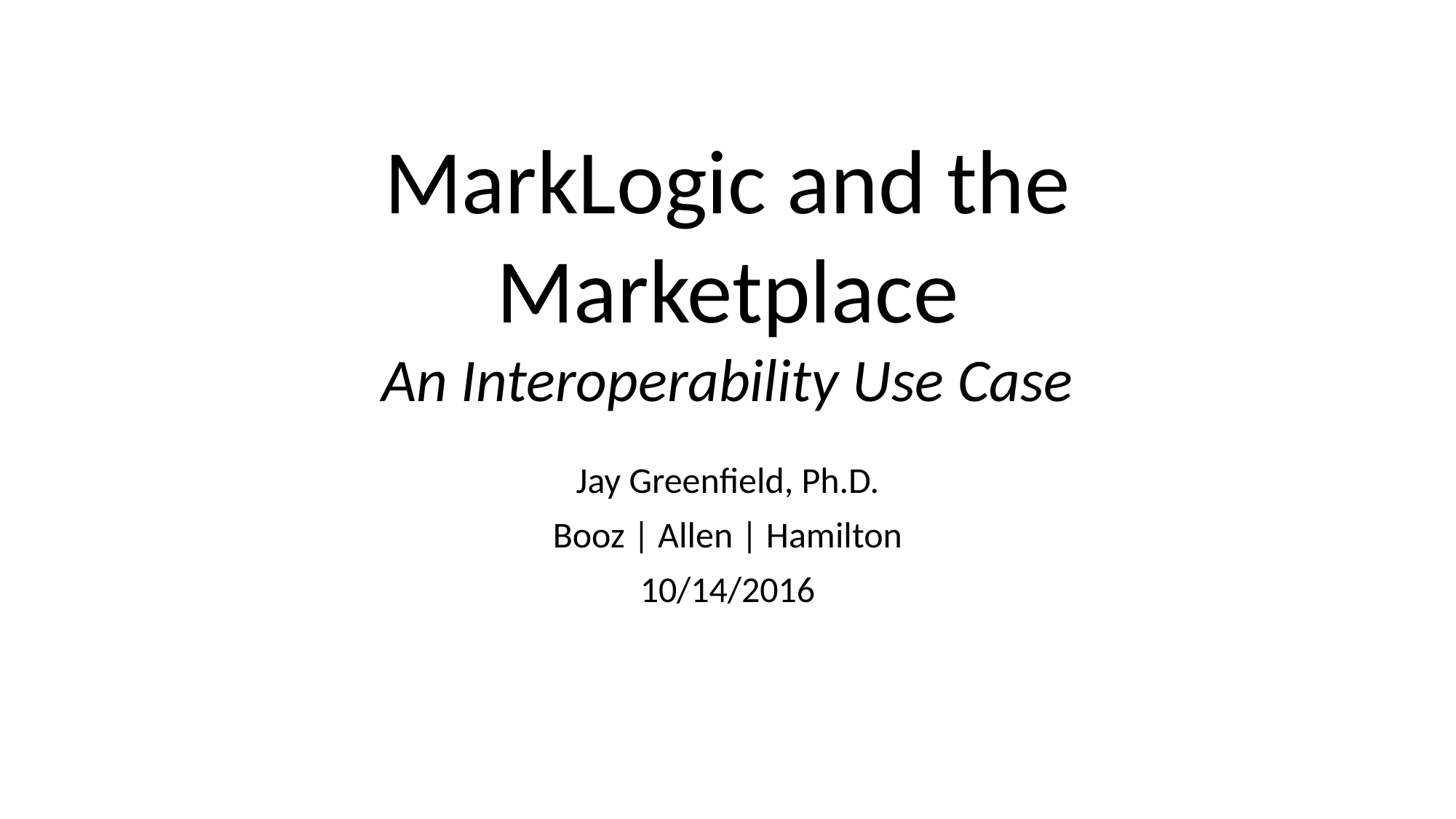

# MarkLogic and the Marketplace An Interoperability Use Case
Jay Greenfield, Ph.D.
Booz | Allen | Hamilton
10/14/2016